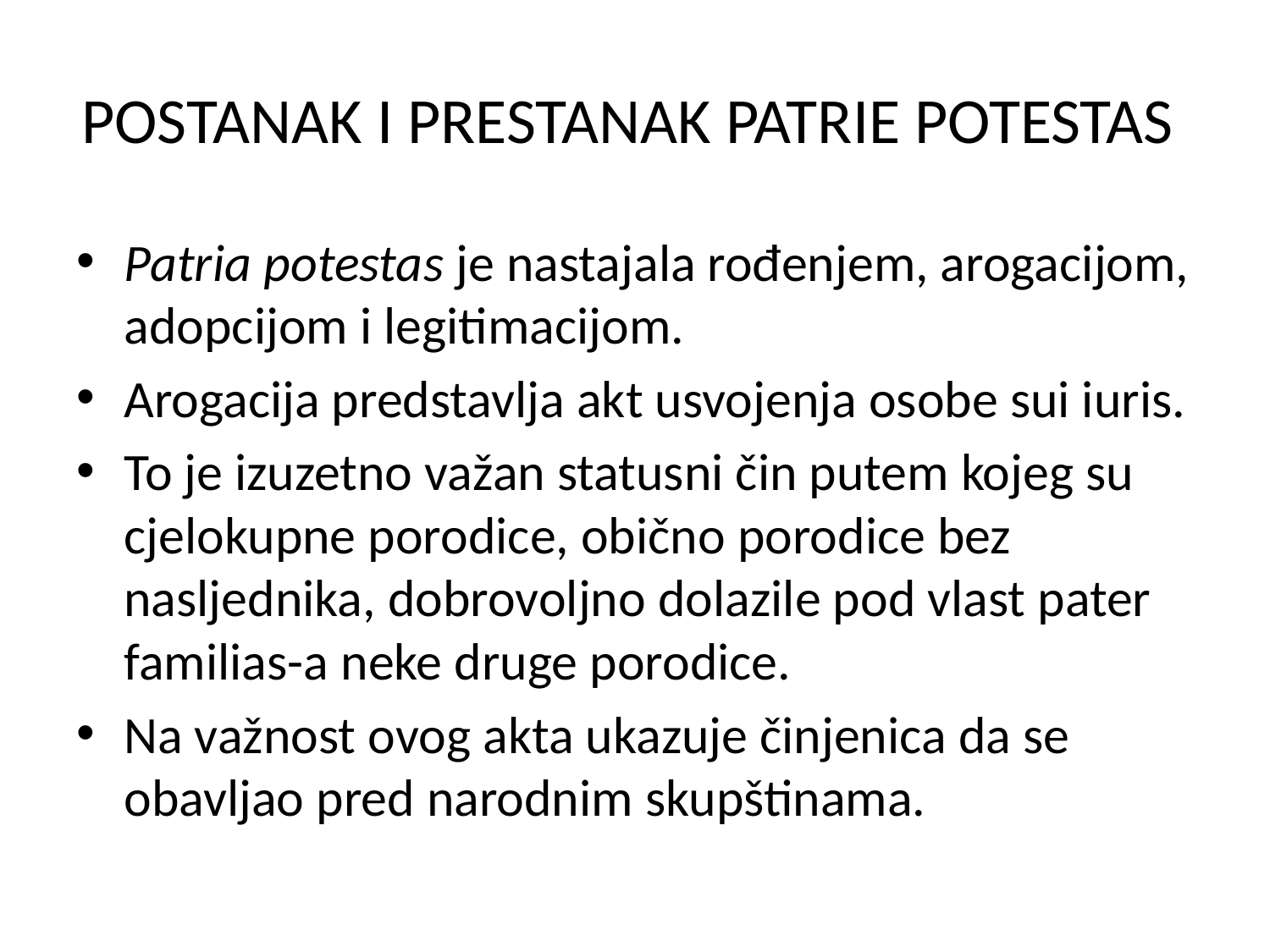

# POSTANAK I PRESTANAK PATRIE POTESTAS
Patria potestas je nastajala rođenjem, arogacijom, adopcijom i legitimacijom.
Arogacija predstavlja akt usvojenja osobe sui iuris.
To je izuzetno važan statusni čin putem kojeg su cjelokupne porodice, obično porodice bez nasljednika, dobrovoljno dolazile pod vlast pater familias-a neke druge porodice.
Na važnost ovog akta ukazuje činjenica da se obavljao pred narodnim skupštinama.